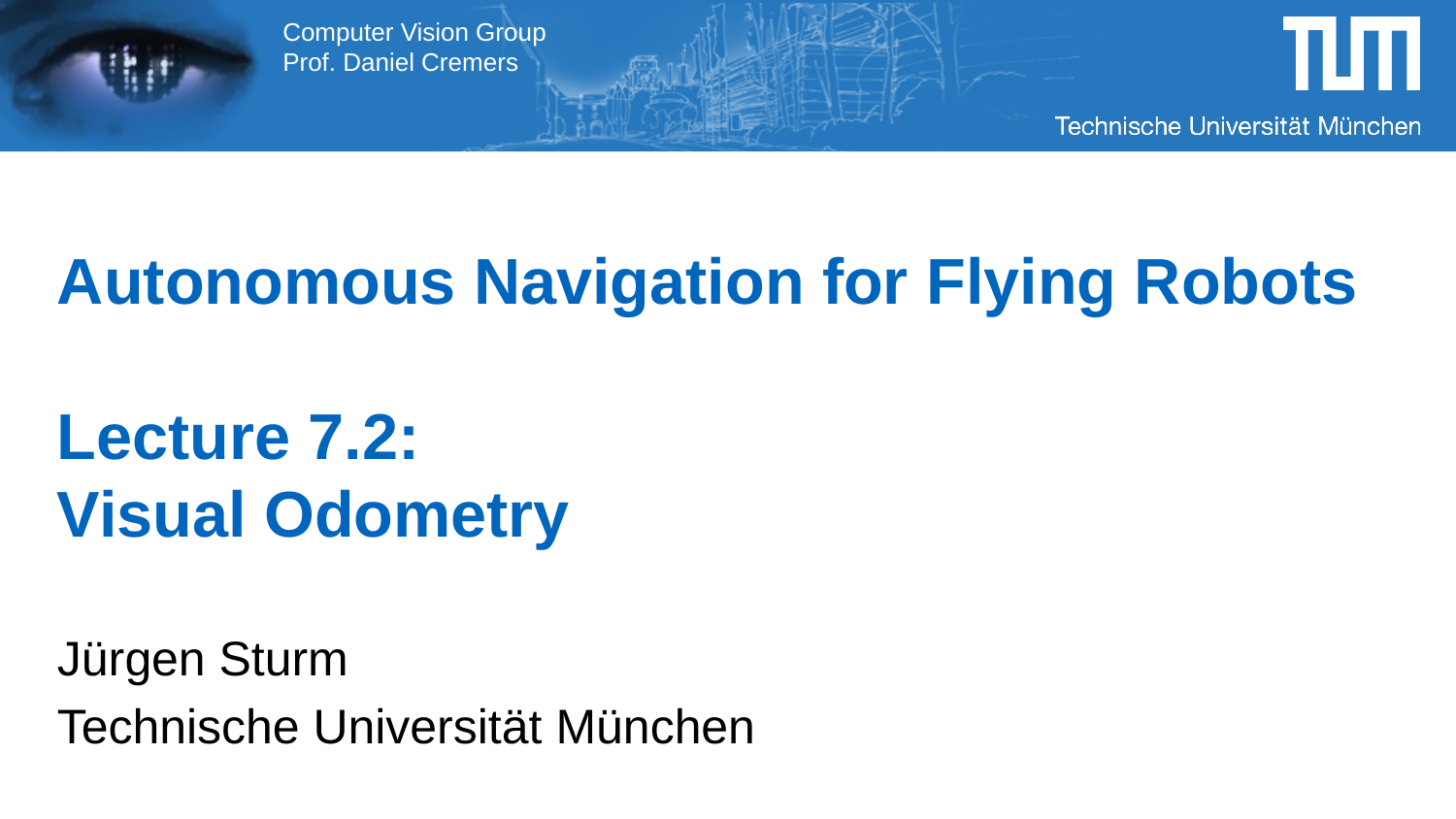

# Autonomous Navigation for Flying Robots Lecture 7.2: Visual Odometry
Jürgen Sturm
Technische Universität München